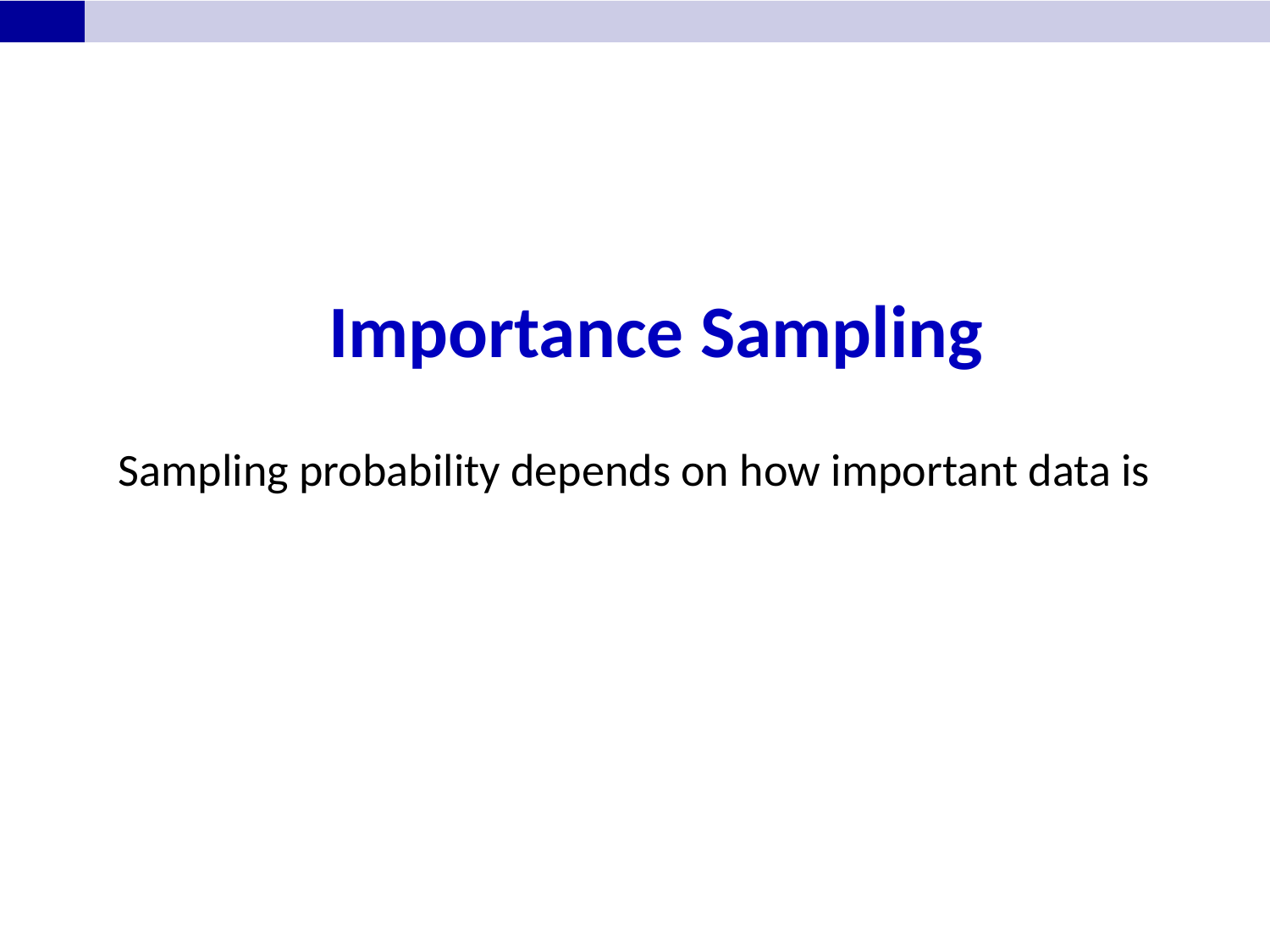

# Importance Sampling
Sampling probability depends on how important data is